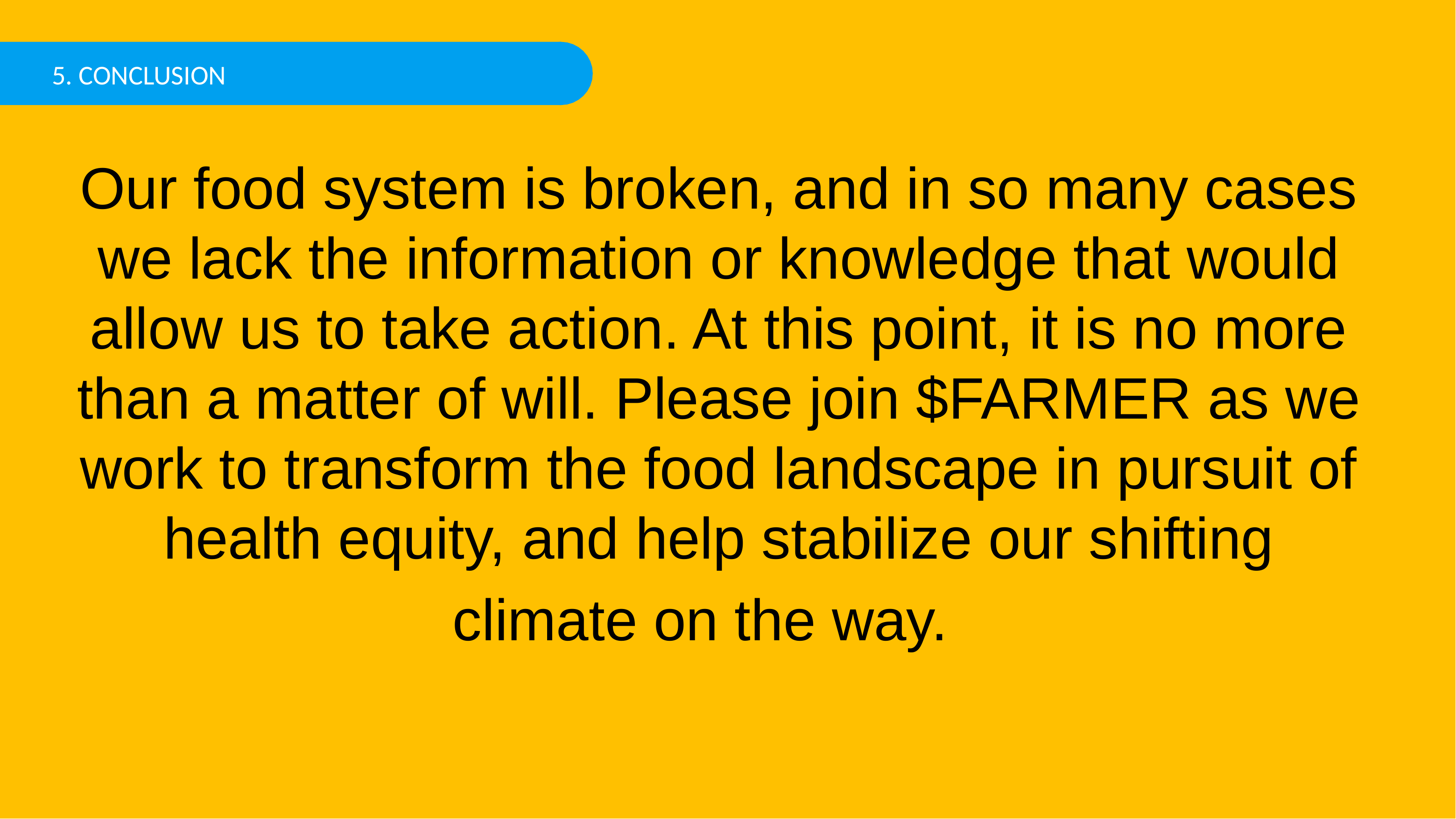

5. CONCLUSION
Our food system is broken, and in so many cases we lack the information or knowledge that would allow us to take action. At this point, it is no more than a matter of will. Please join $FARMER as we work to transform the food landscape in pursuit of health equity, and help stabilize our shifting climate on the way.